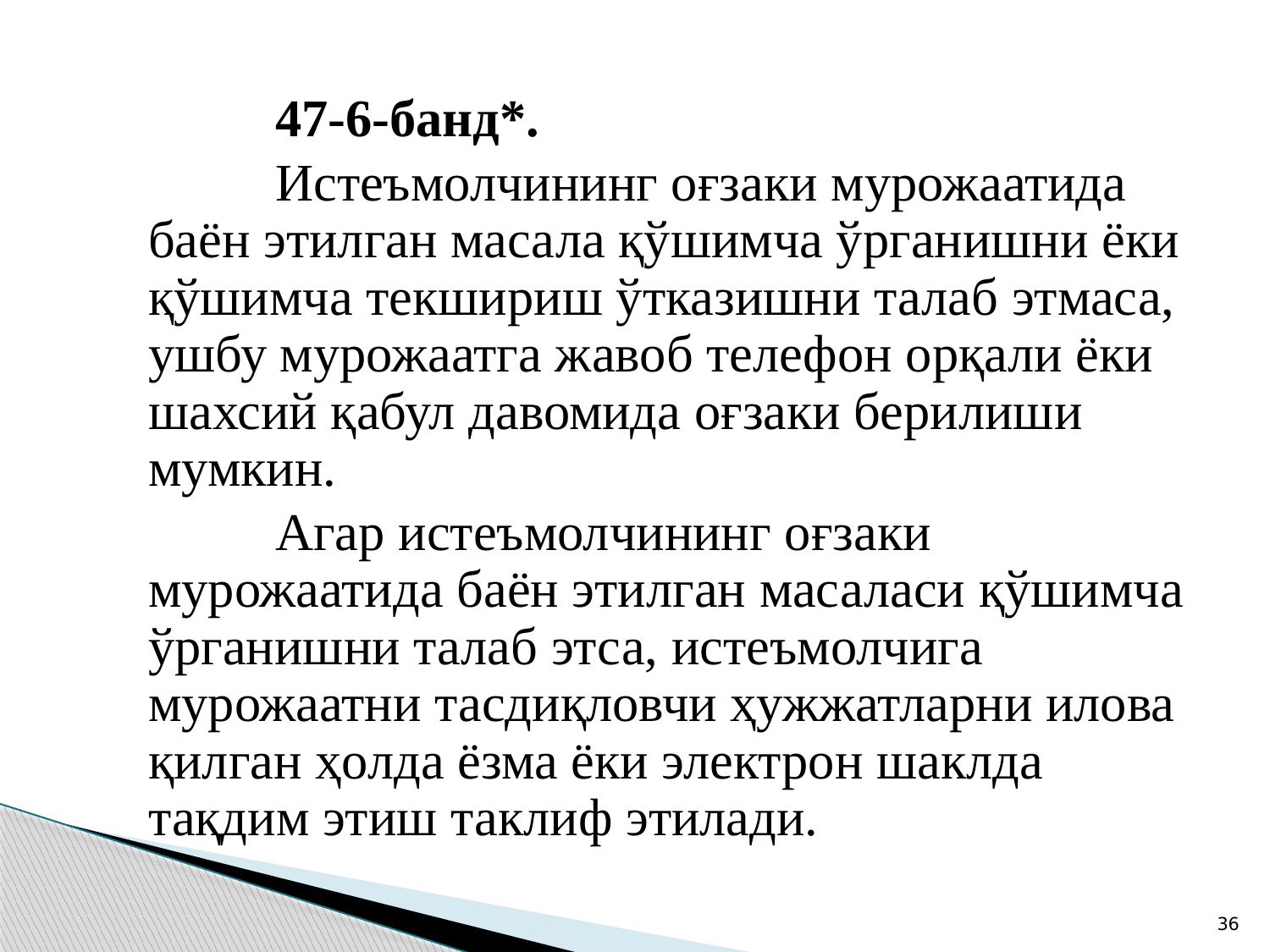

47-6-банд*.
		Истеъмолчининг оғзаки мурожаатида баён этилган масала қўшимча ўрганишни ёки қўшимча текшириш ўтказишни талаб этмаса, ушбу мурожаатга жавоб телефон орқали ёки шахсий қабул давомида оғзаки берилиши мумкин.
		Агар истеъмолчининг оғзаки мурожаатида баён этилган масаласи қўшимча ўрганишни талаб этса, истеъмолчига мурожаатни тасдиқловчи ҳужжатларни илова қилган ҳолда ёзма ёки электрон шаклда тақдим этиш таклиф этилади.
36